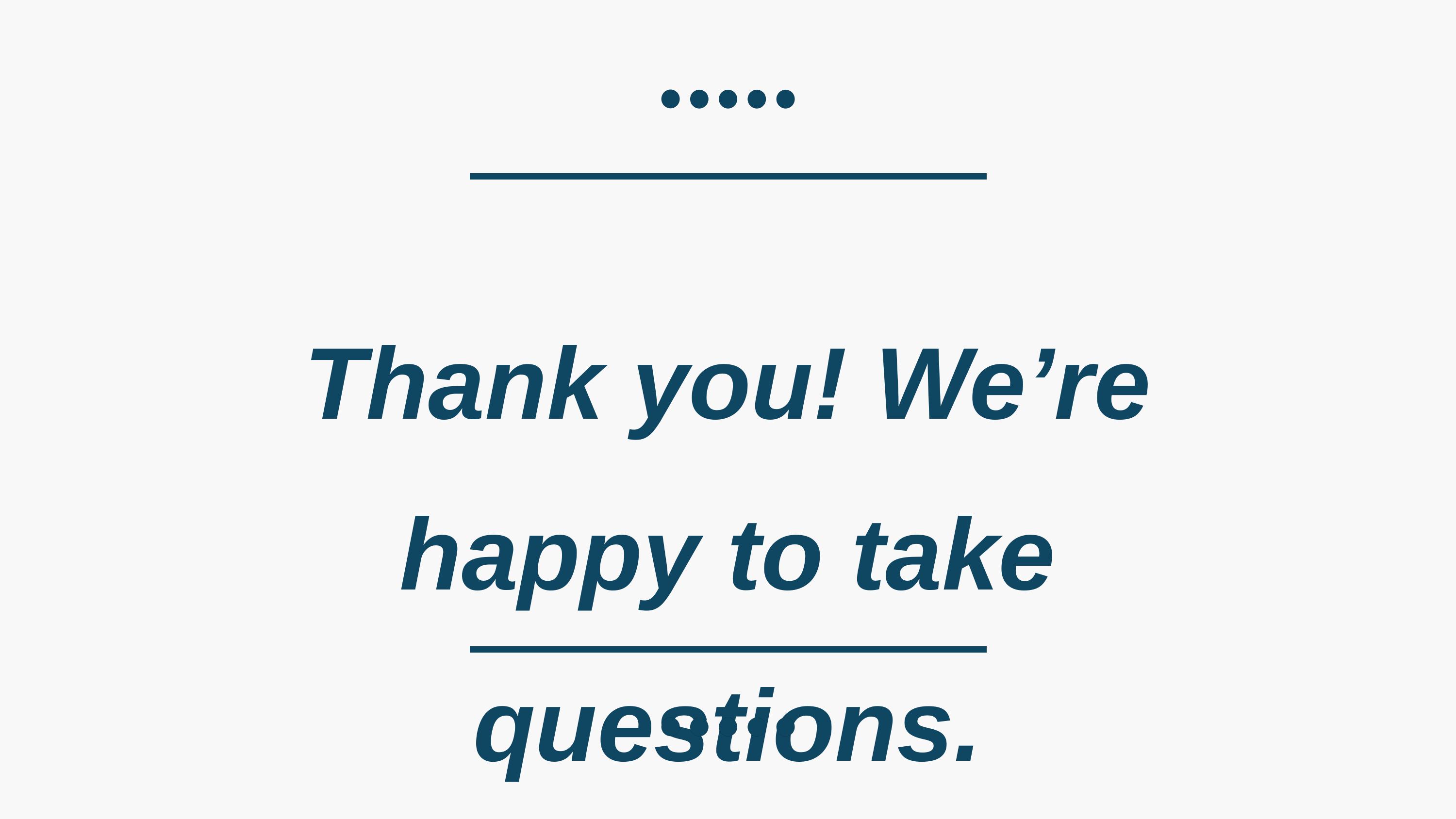

Thank you! We’re happy to take questions.